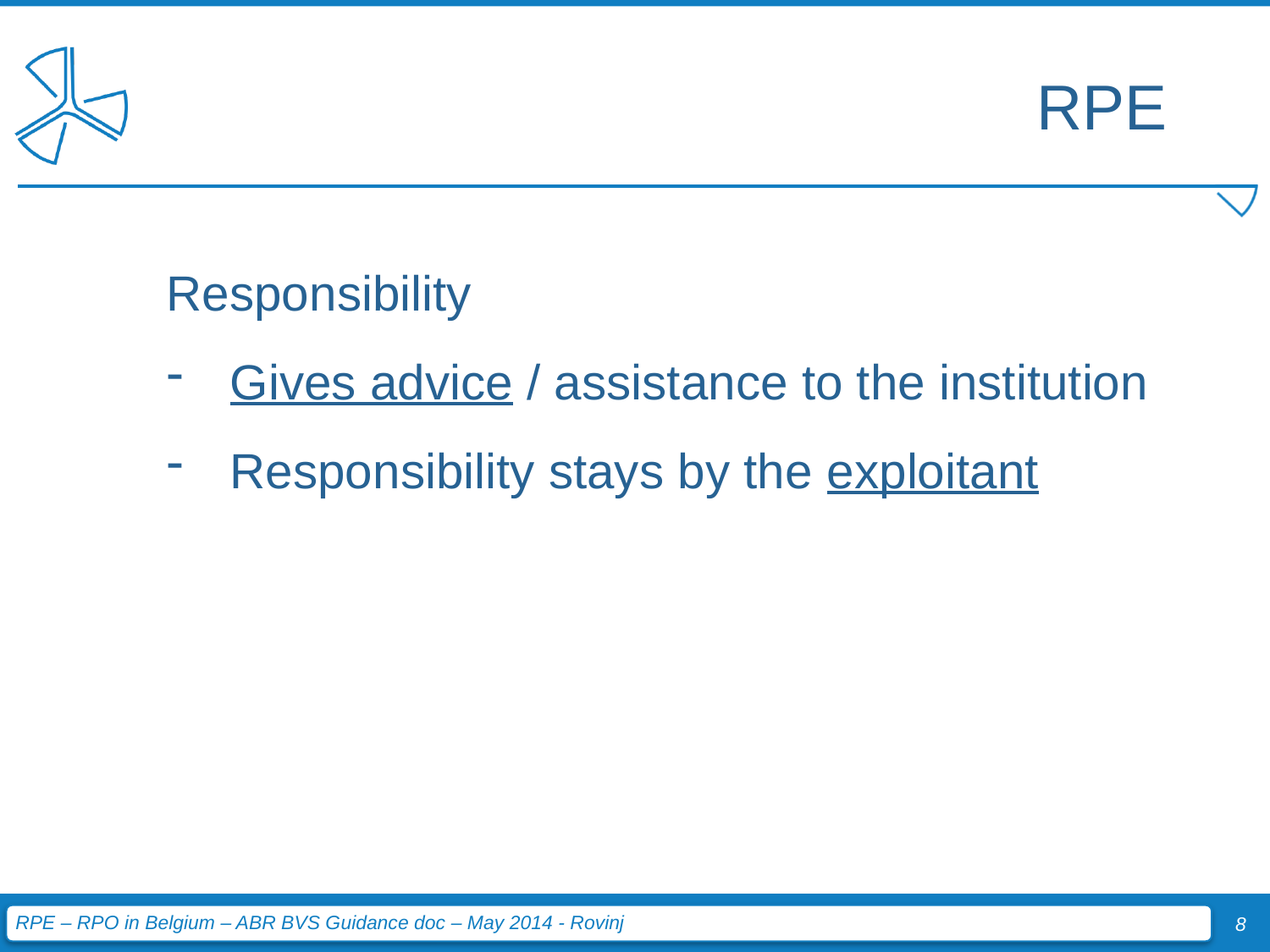

RPE
Responsibility
Gives advice / assistance to the institution
Responsibility stays by the exploitant